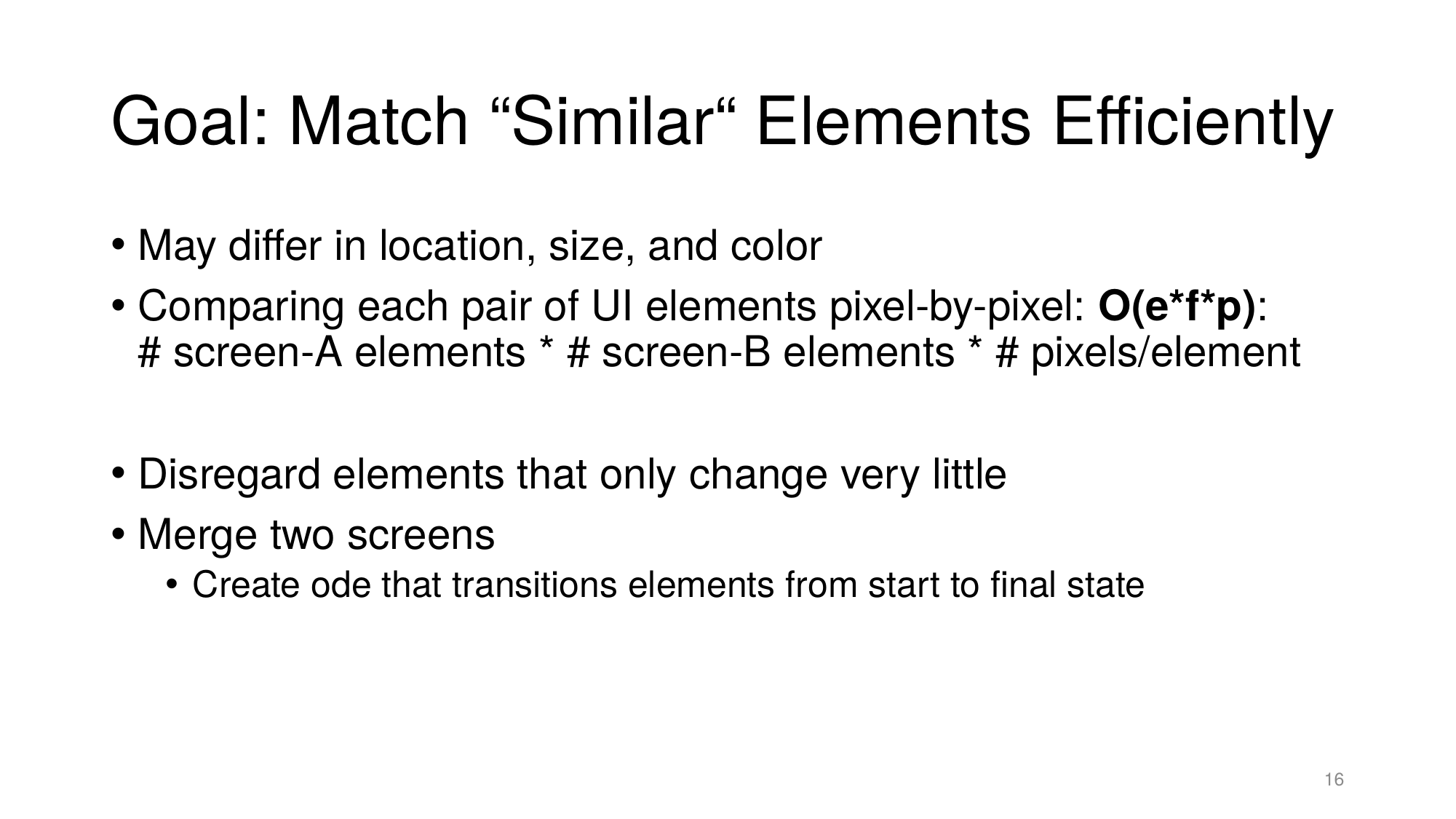

# Goal: Match “Similar“ Elements Efficiently
May differ in location, size, and color
Comparing each pair of UI elements pixel-by-pixel: O(e*f*p):
# screen-A elements * # screen-B elements * # pixels/element

Disregard elements that only change very little
Merge two screens
Create ode that transitions elements from start to final state
16